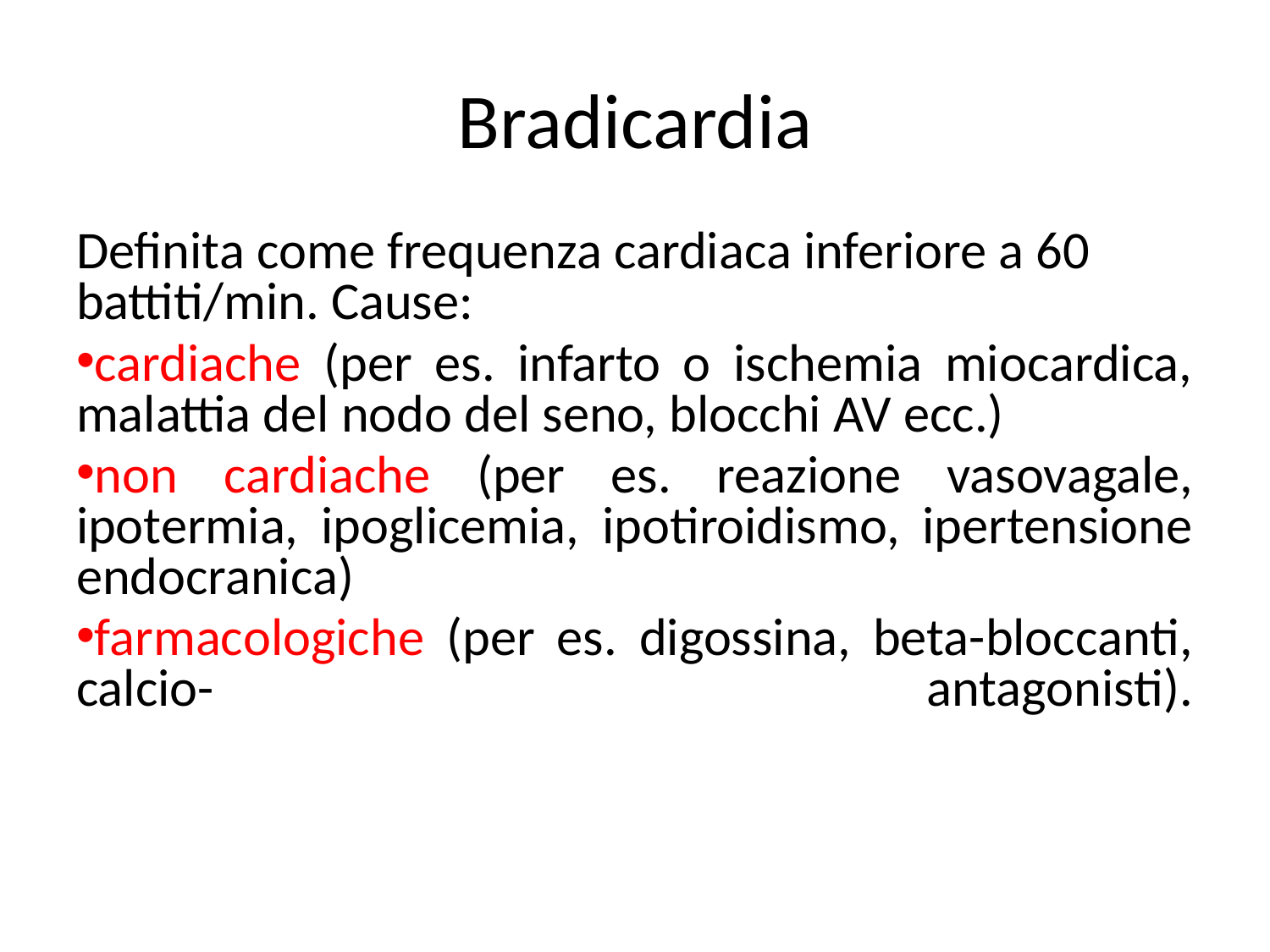

Bradicardia
Definita come frequenza cardiaca inferiore a 60 battiti/min. Cause:
cardiache (per es. infarto o ischemia miocardica, malattia del nodo del seno, blocchi AV ecc.)
non cardiache (per es. reazione vasovagale, ipotermia, ipoglicemia, ipotiroidismo, ipertensione endocranica)
farmacologiche (per es. digossina, beta-bloccanti, calcio- antagonisti).